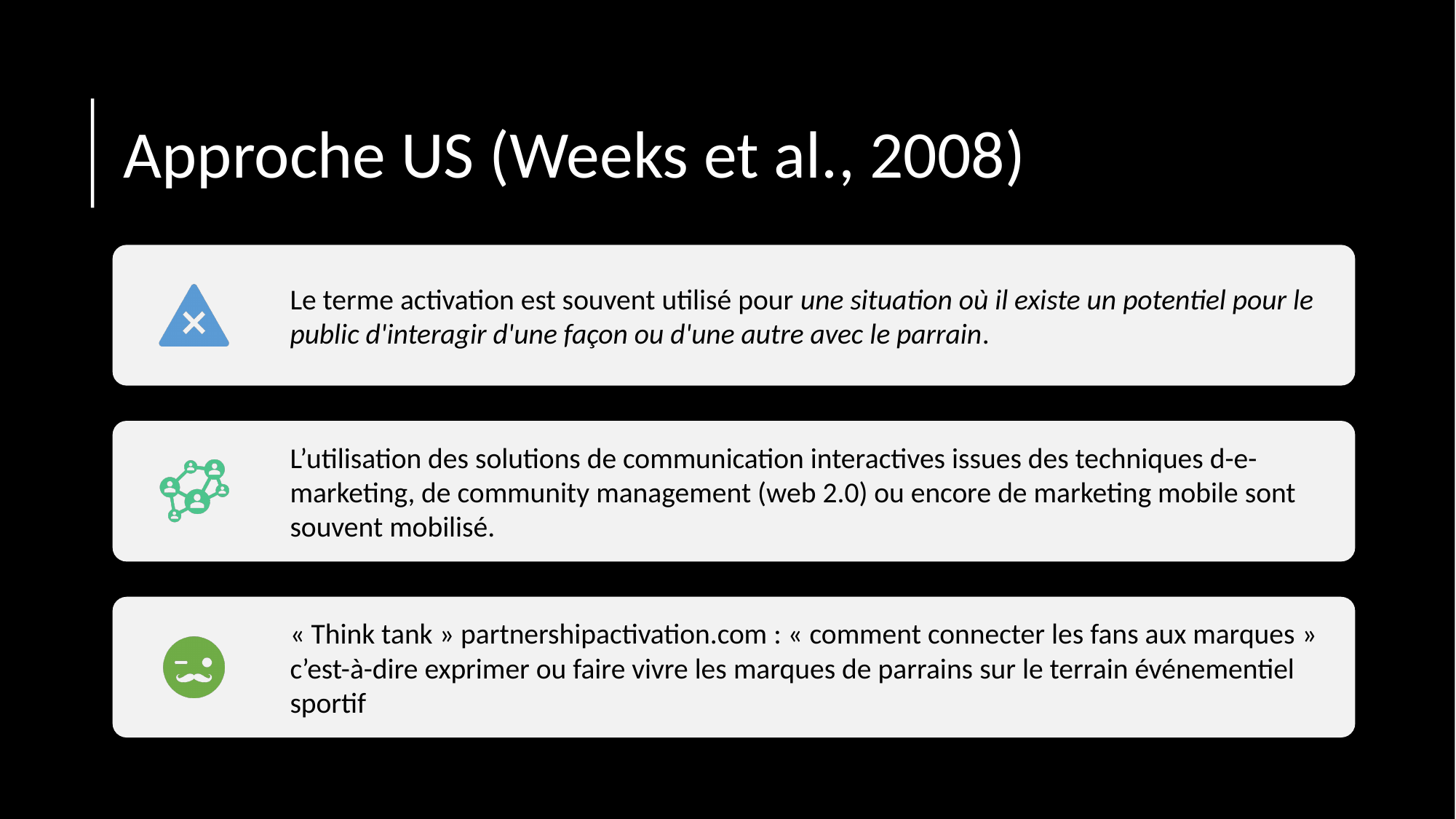

# Approche US (Weeks et al., 2008)

Le terme activation est souvent utilisé pour une situation où il existe un potentiel pour le public d'interagir d'une façon ou d'une autre avec le parrain.
L’utilisation des solutions de communication interactives issues des techniques d-e-marketing, de community management (web 2.0) ou encore de marketing mobile sont souvent mobilisé.
« Think tank » partnershipactivation.com : « comment connecter les fans aux marques » c’est-à-dire exprimer ou faire vivre les marques de parrains sur le terrain événementiel sportif